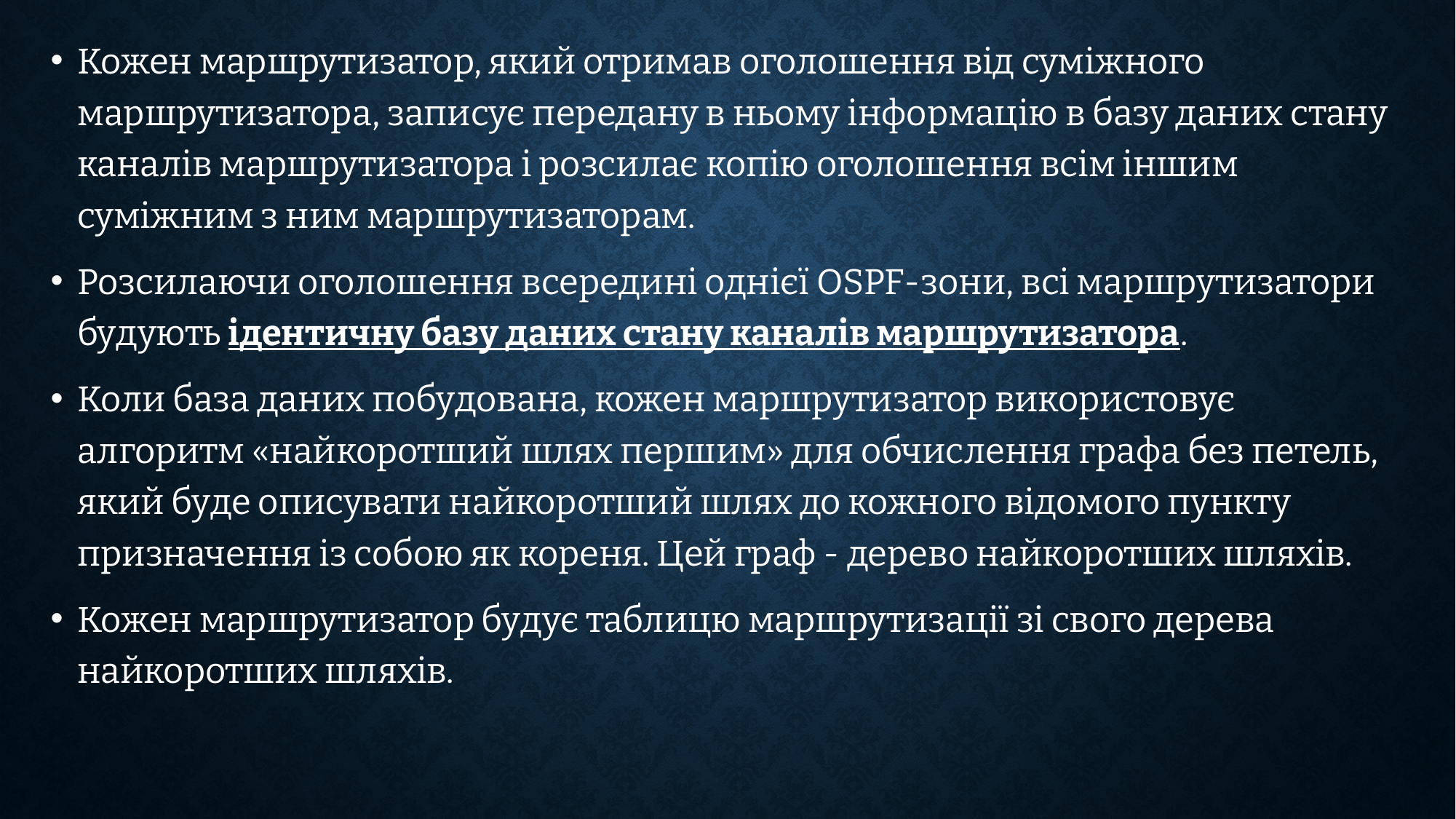

Кожен маршрутизатор, який отримав оголошення від суміжного маршрутизатора, записує передану в ньому інформацію в базу даних стану каналів маршрутизатора і розсилає копію оголошення всім іншим суміжним з ним маршрутизаторам.
Розсилаючи оголошення всередині однієї OSPF-зони, всі маршрутизатори будують ідентичну базу даних стану каналів маршрутизатора.
Коли база даних побудована, кожен маршрутизатор використовує алгоритм «найкоротший шлях першим» для обчислення графа без петель, який буде описувати найкоротший шлях до кожного відомого пункту призначення із собою як кореня. Цей граф - дерево найкоротших шляхів.
Кожен маршрутизатор будує таблицю маршрутизації зі свого дерева найкоротших шляхів.